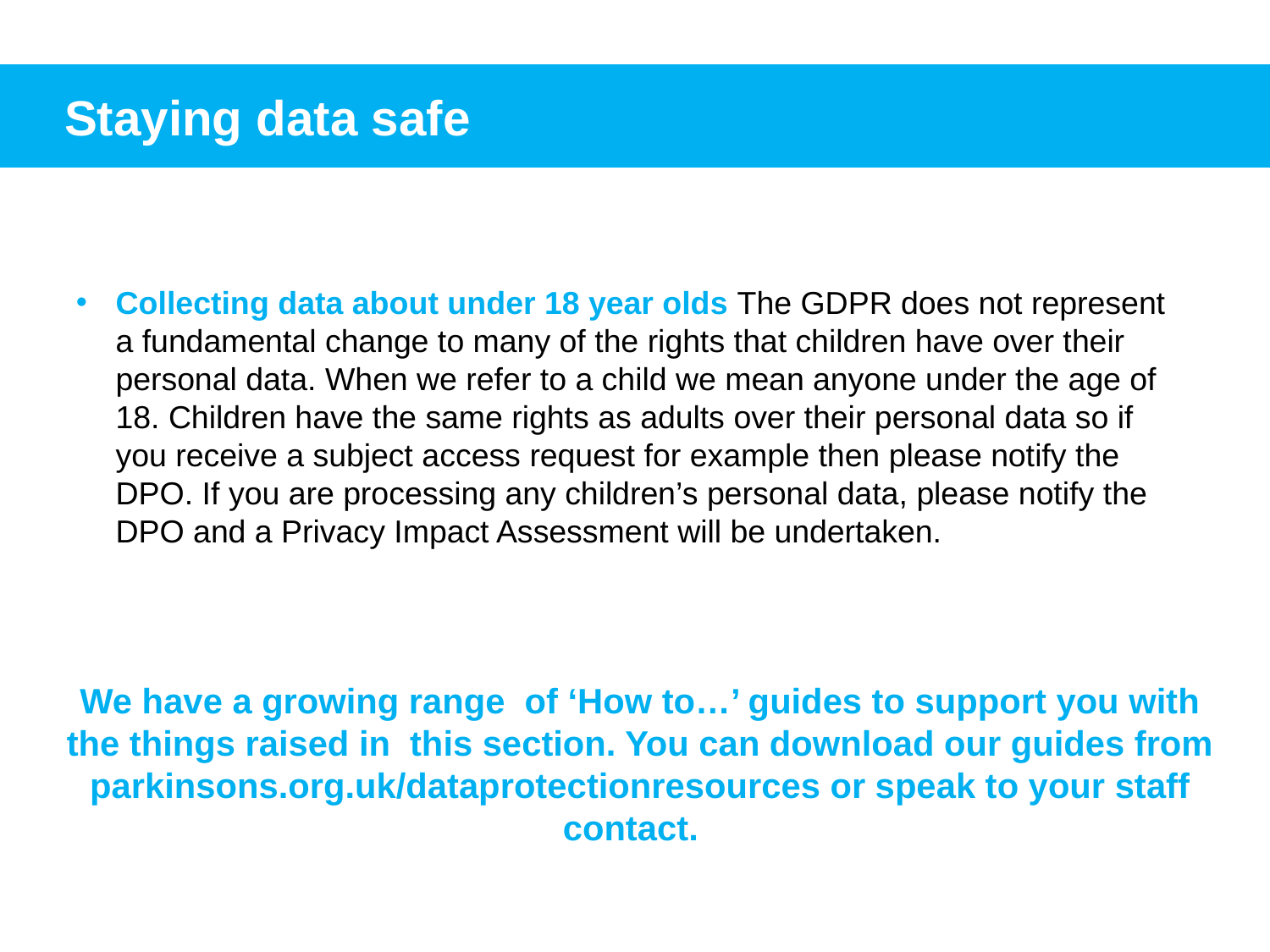

Staying data safe

Collecting data about under 18 year olds The GDPR does not represent a fundamental change to many of the rights that children have over their personal data. When we refer to a child we mean anyone under the age of 18. Children have the same rights as adults over their personal data so if you receive a subject access request for example then please notify the DPO. If you are processing any children’s personal data, please notify the DPO and a Privacy Impact Assessment will be undertaken.
We have a growing range  of ‘How to…’ guides to support you with the things raised in  this section. You can download our guides from parkinsons.org.uk/dataprotectionresources or speak to your staff contact.